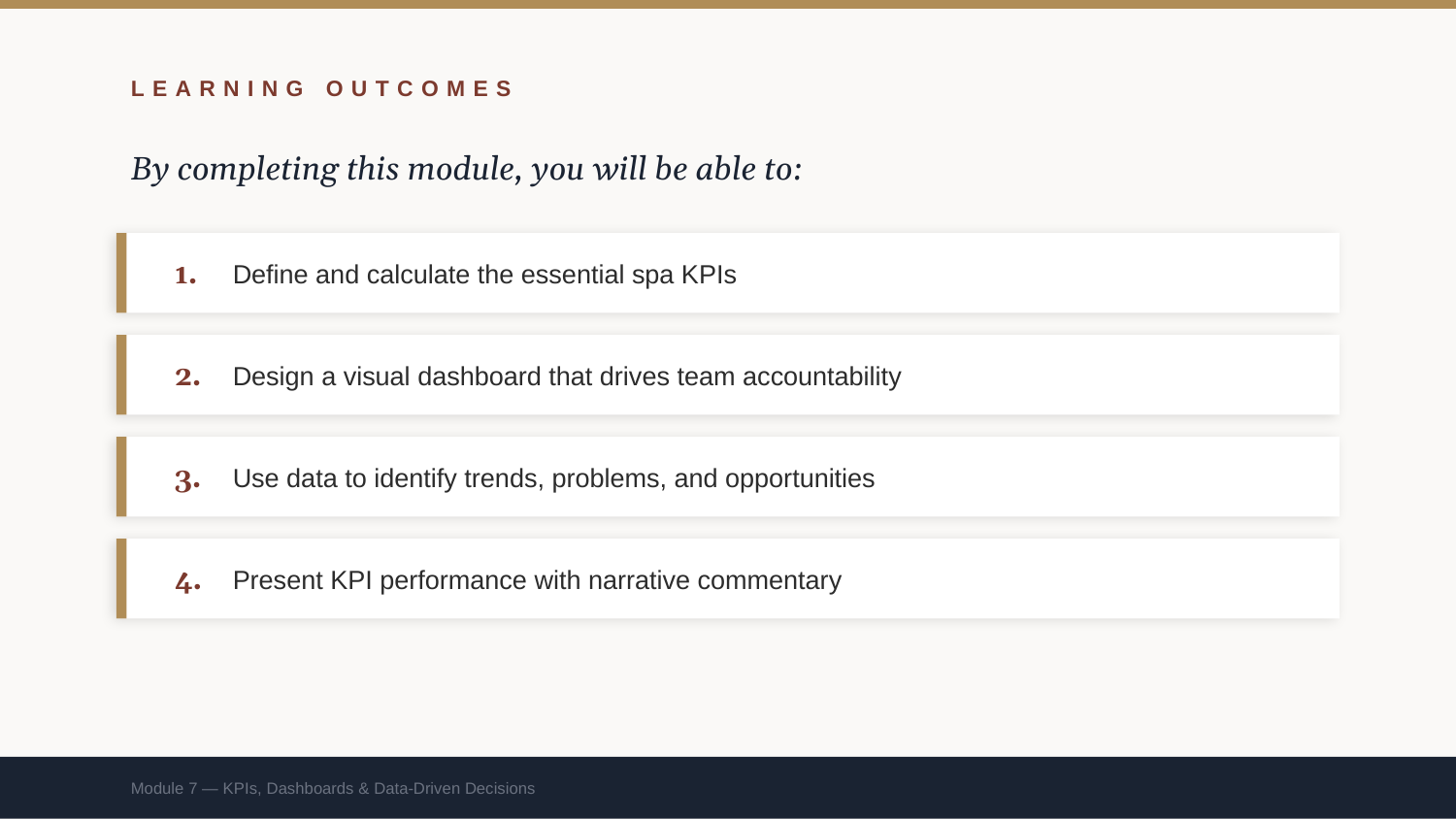

LEARNING OUTCOMES
By completing this module, you will be able to:

1.
Define and calculate the essential spa KPIs

2.
Design a visual dashboard that drives team accountability

3.
Use data to identify trends, problems, and opportunities

4.
Present KPI performance with narrative commentary

Module 7 — KPIs, Dashboards & Data-Driven Decisions